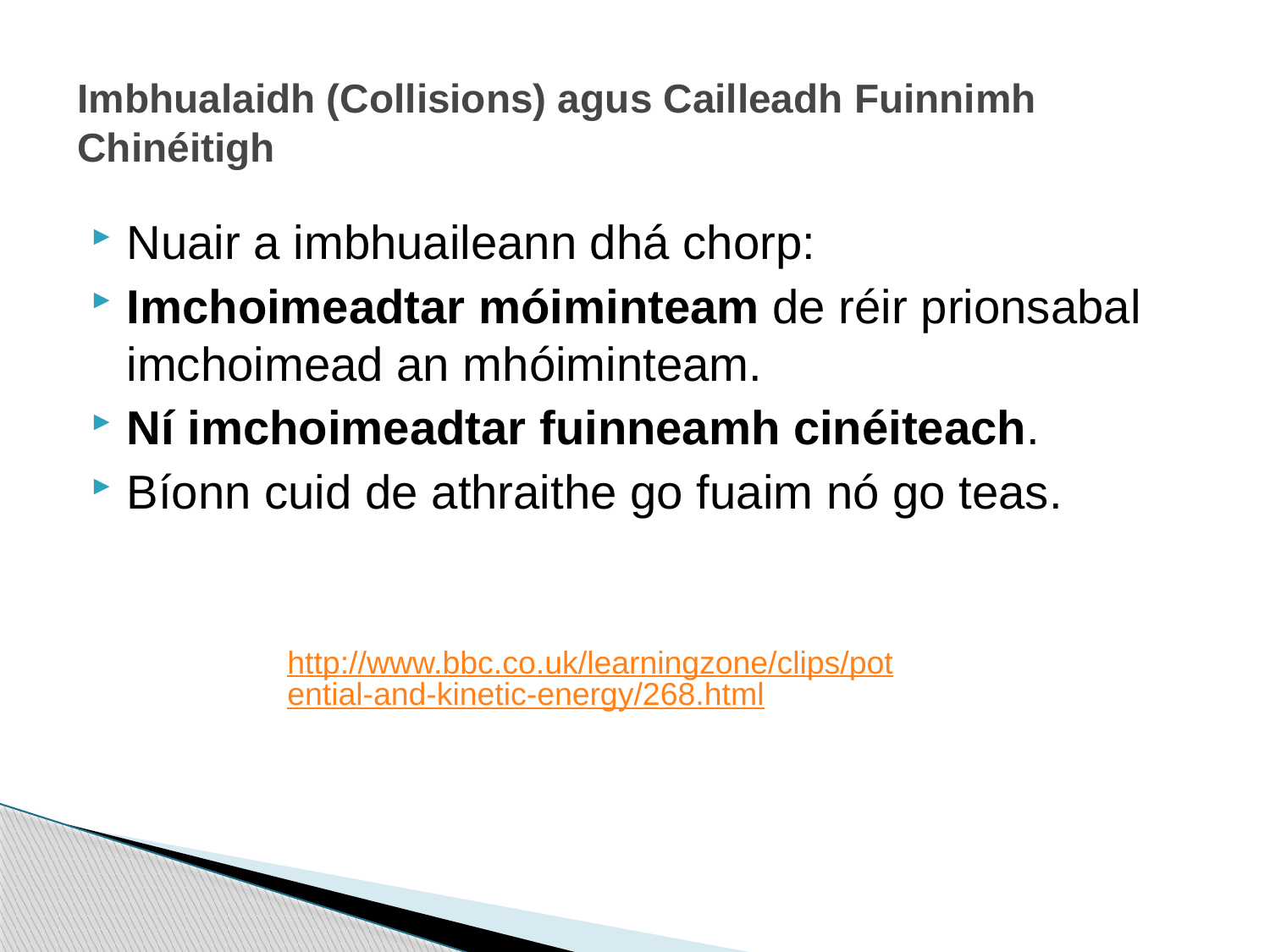

# Imbhualaidh (Collisions) agus Cailleadh Fuinnimh Chinéitigh
Nuair a imbhuaileann dhá chorp:
Imchoimeadtar móiminteam de réir prionsabal imchoimead an mhóiminteam.
Ní imchoimeadtar fuinneamh cinéiteach.
Bíonn cuid de athraithe go fuaim nó go teas.

http://www.bbc.co.uk/learningzone/clips/potential-and-kinetic-energy/268.html